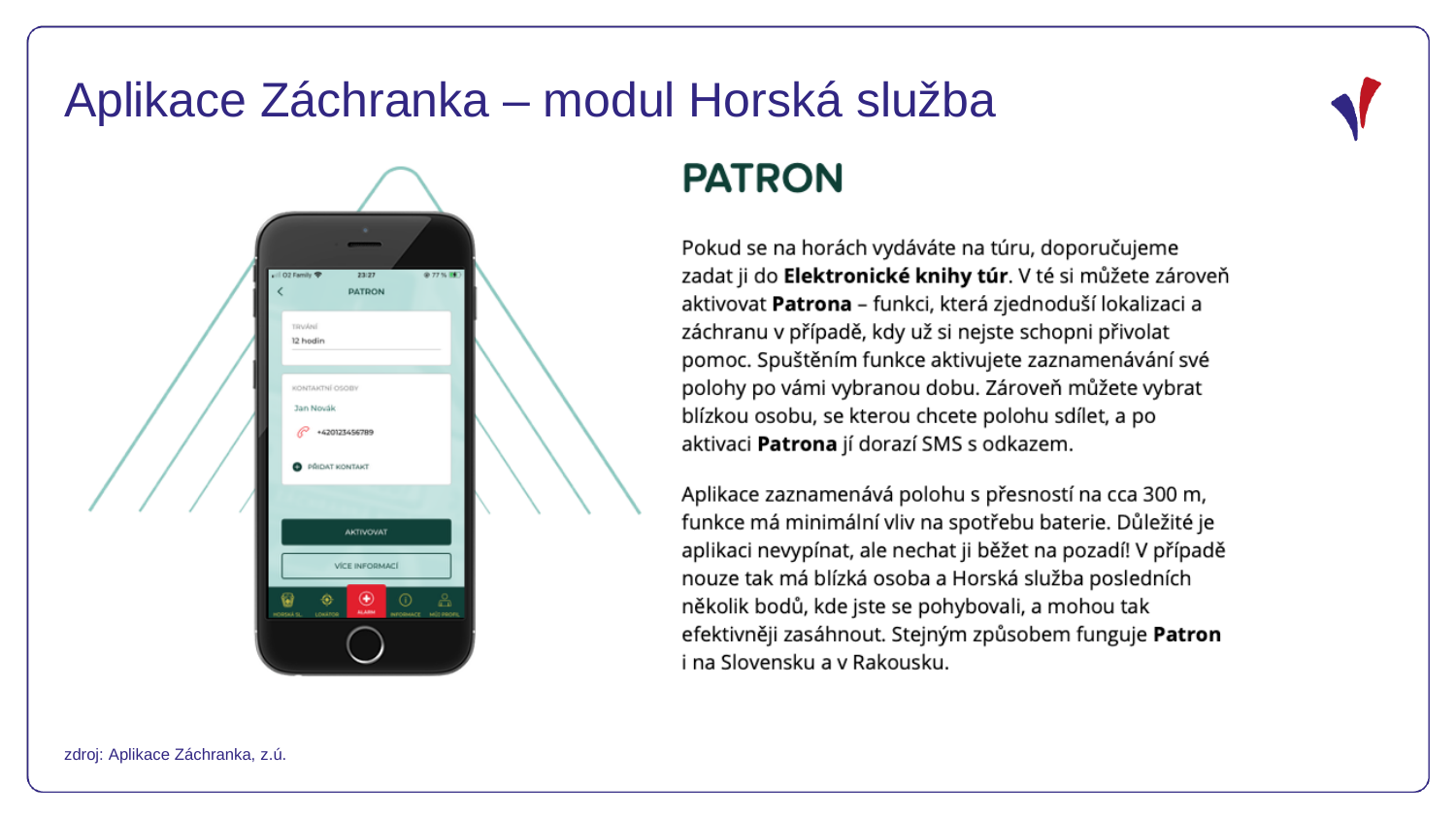

Aplikace Záchranka – modul Horská služba

zdroj: Aplikace Záchranka, z.ú.